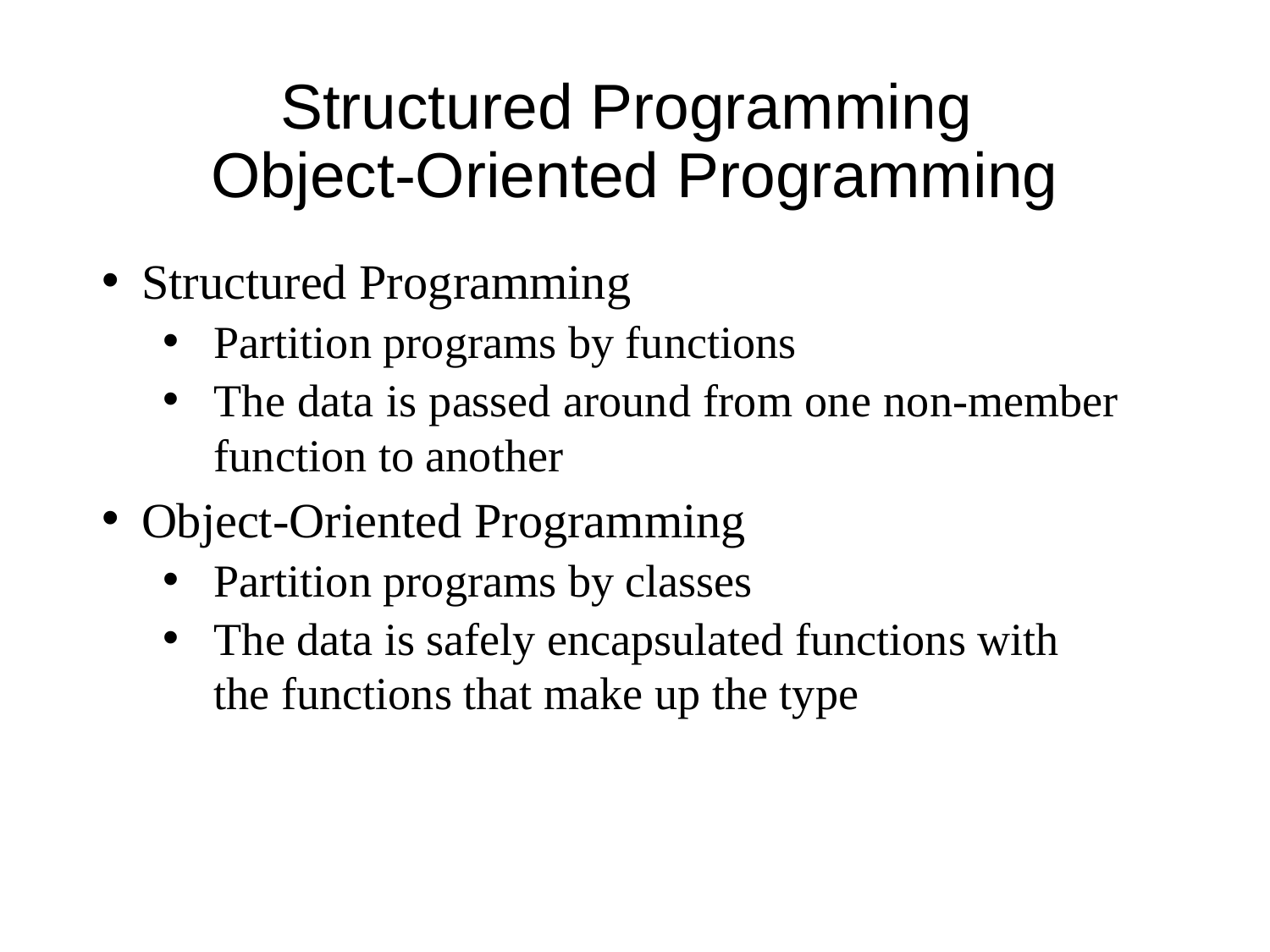

# Structured Programming Object-Oriented Programming
Structured Programming
Partition programs by functions
The data is passed around from one non-member function to another
Object-Oriented Programming
Partition programs by classes
The data is safely encapsulated functions with the functions that make up the type